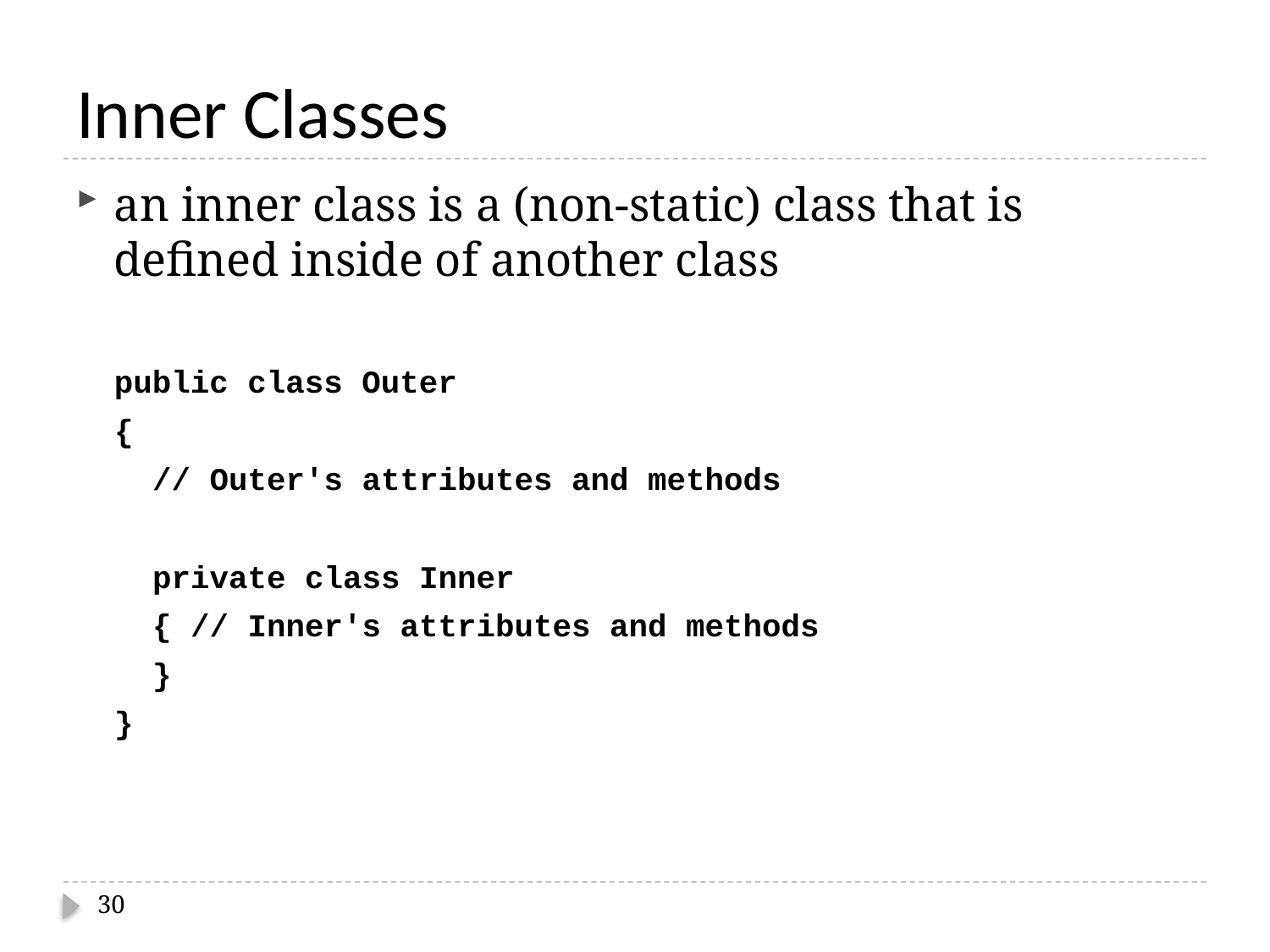

# Inner Classes
an inner class is a (non-static) class that is defined inside of another class

	public class Outer
  {
    // Outer's attributes and methods

    private class Inner
    { // Inner's attributes and methods
    }
  }
30